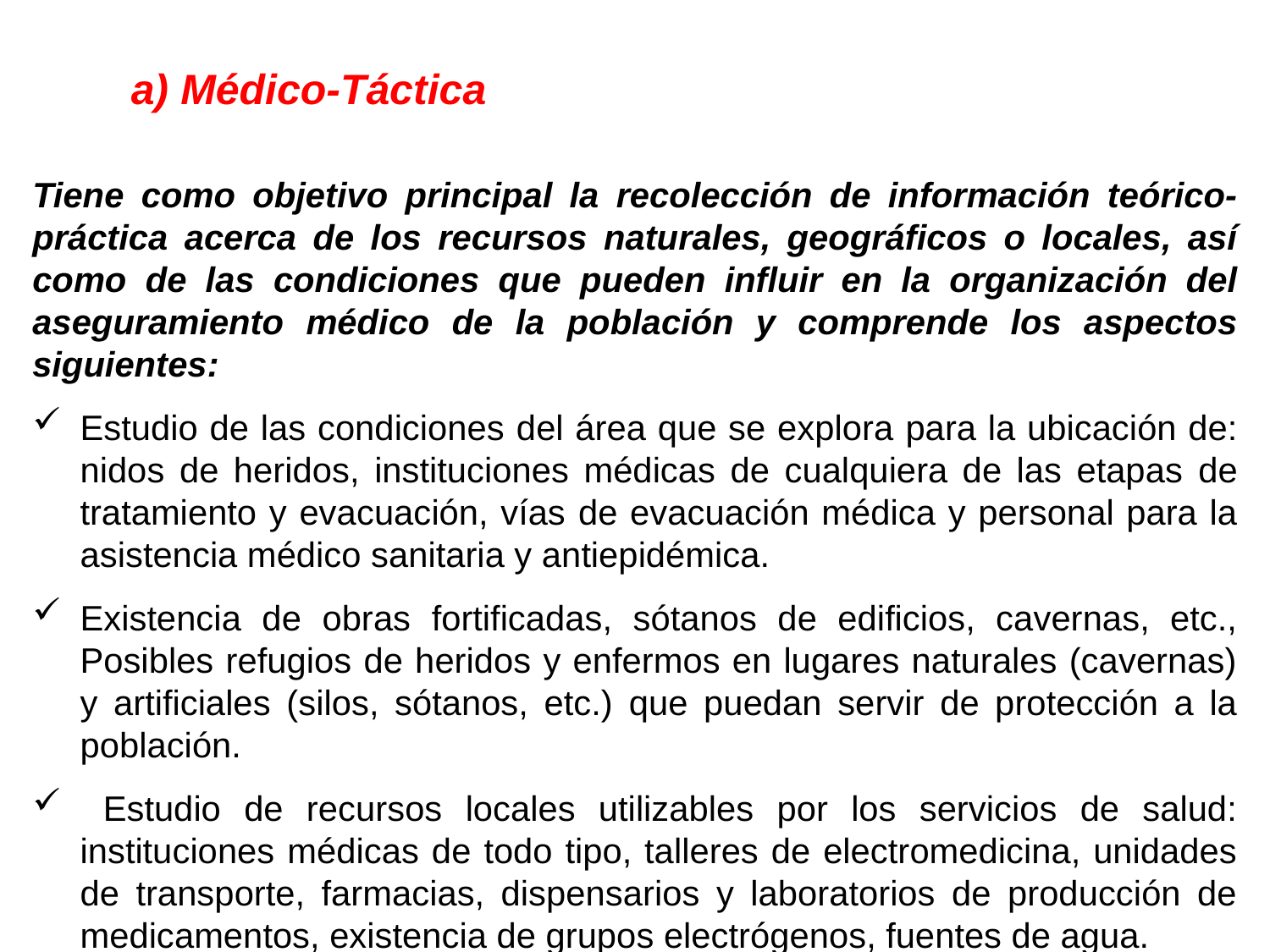

a) Médico-Táctica
Tiene como objetivo principal la recolección de información teórico-práctica acerca de los recursos naturales, geográficos o locales, así como de las condiciones que pueden influir en la organización del aseguramiento médico de la población y comprende los aspectos siguientes:
Estudio de las condiciones del área que se explora para la ubicación de: nidos de heridos, instituciones médicas de cualquiera de las etapas de tratamiento y evacuación, vías de evacuación médica y personal para la asistencia médico sanitaria y antiepidémica.
Existencia de obras fortificadas, sótanos de edificios, cavernas, etc., Posibles refugios de heridos y enfermos en lugares naturales (cavernas) y artificiales (silos, sótanos, etc.) que puedan servir de protección a la población.
 Estudio de recursos locales utilizables por los servicios de salud: instituciones médicas de todo tipo, talleres de electromedicina, unidades de transporte, farmacias, dispensarios y laboratorios de producción de medicamentos, existencia de grupos electrógenos, fuentes de agua.